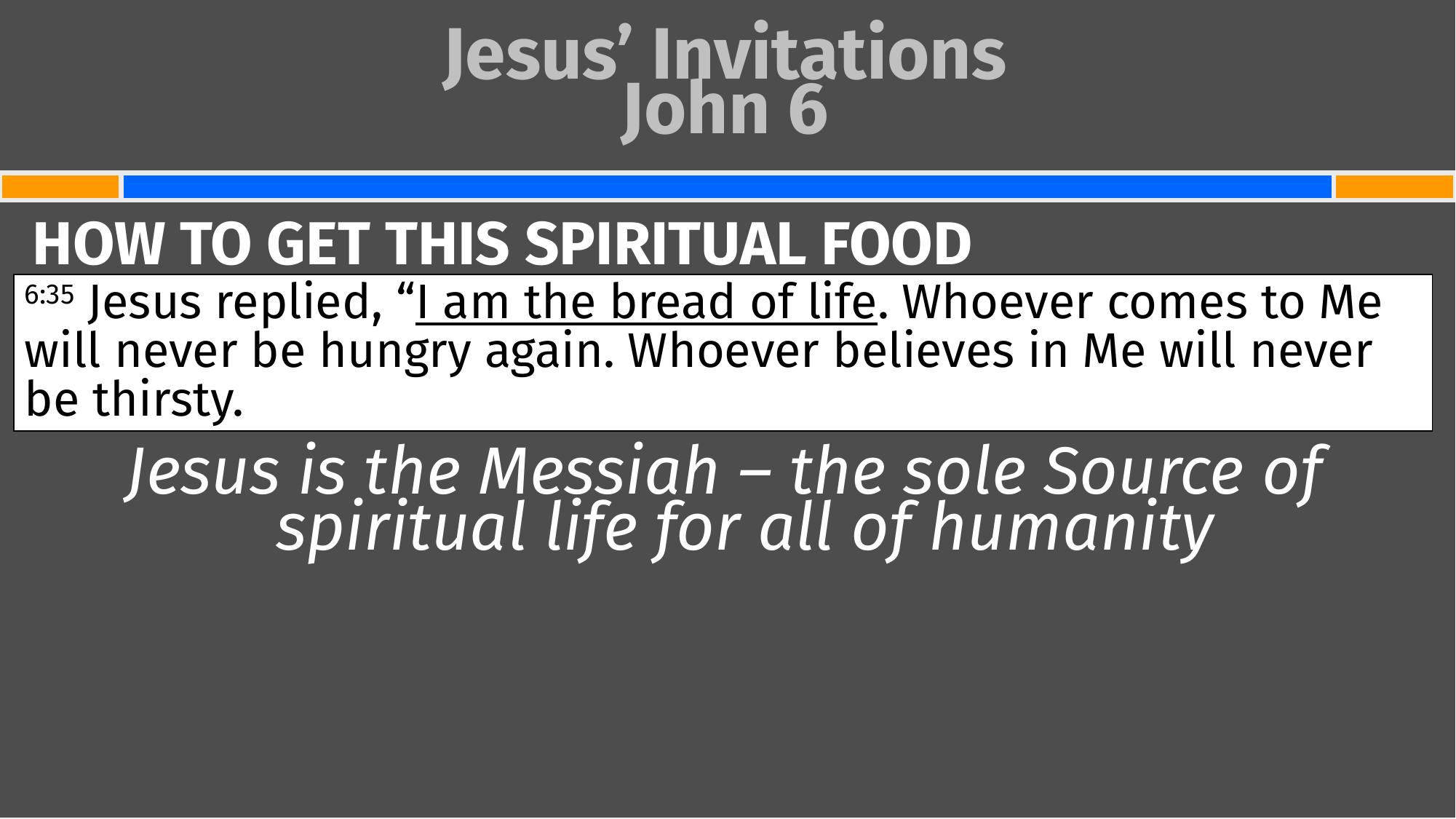

Jesus’ Invitations
John 6
#

HOW TO GET THIS SPIRITUAL FOOD

Jesus is the Messiah – the sole Source of spiritual life for all of humanity
6:35 Jesus replied, “I am the bread of life. Whoever comes to Me will never be hungry again. Whoever believes in Me will never be thirsty.